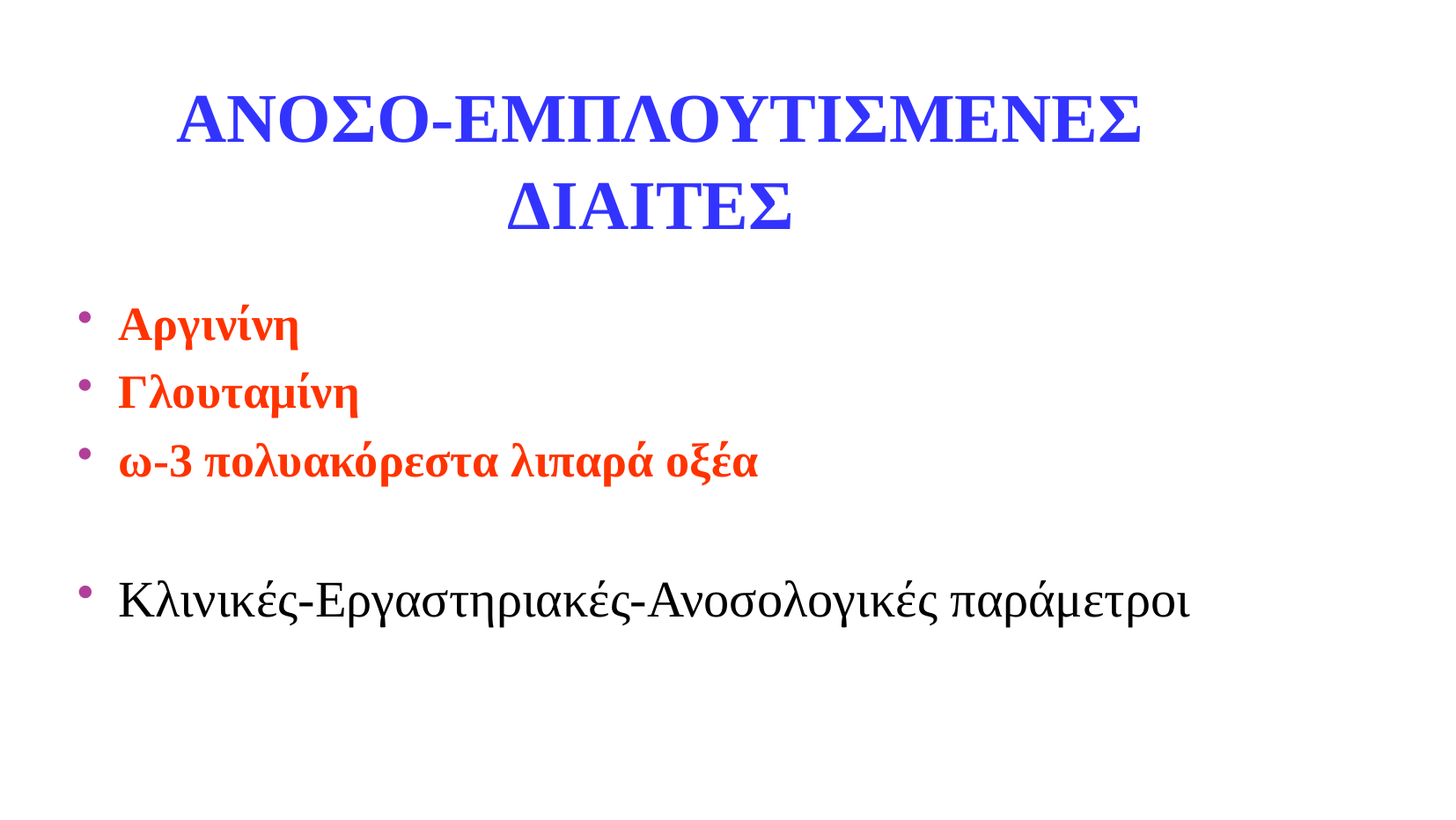

ΑΝΟΣΟ-ΕΜΠΛΟΥΤΙΣΜΕΝΕΣ ΔΙΑΙΤΕΣ
Αργινίνη
Γλουταμίνη
ω-3 πολυακόρεστα λιπαρά οξέα

Κλινικές-Εργαστηριακές-Ανοσολογικές παράμετροι